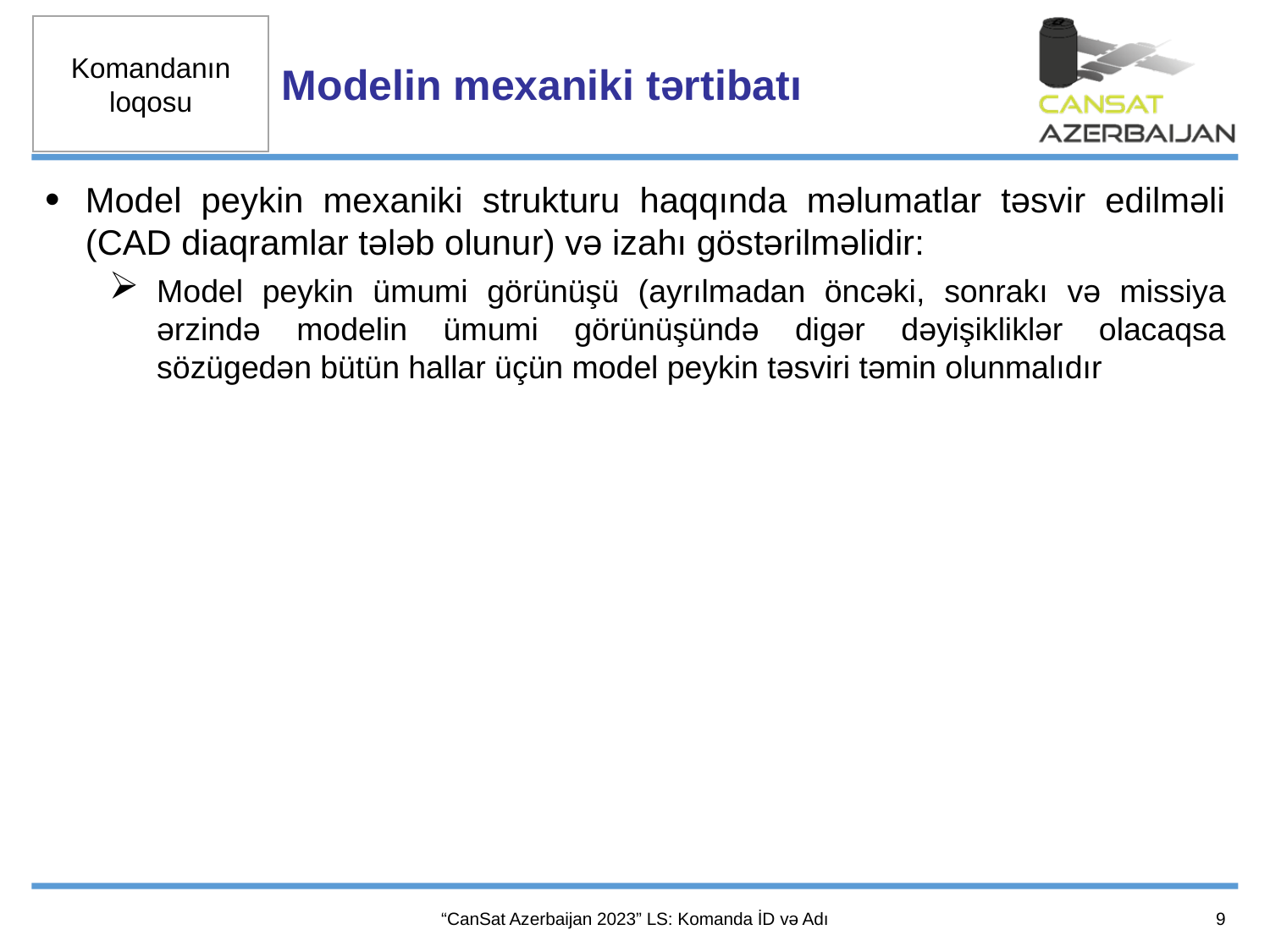

Modelin mexaniki tərtibatı
Model peykin mexaniki strukturu haqqında məlumatlar təsvir edilməli (CAD diaqramlar tələb olunur) və izahı göstərilməlidir:
Model peykin ümumi görünüşü (ayrılmadan öncəki, sonrakı və missiya ərzində modelin ümumi görünüşündə digər dəyişikliklər olacaqsa sözügedən bütün hallar üçün model peykin təsviri təmin olunmalıdır
9
“CanSat Azerbaijan 2023” LS: Komanda İD və Adı